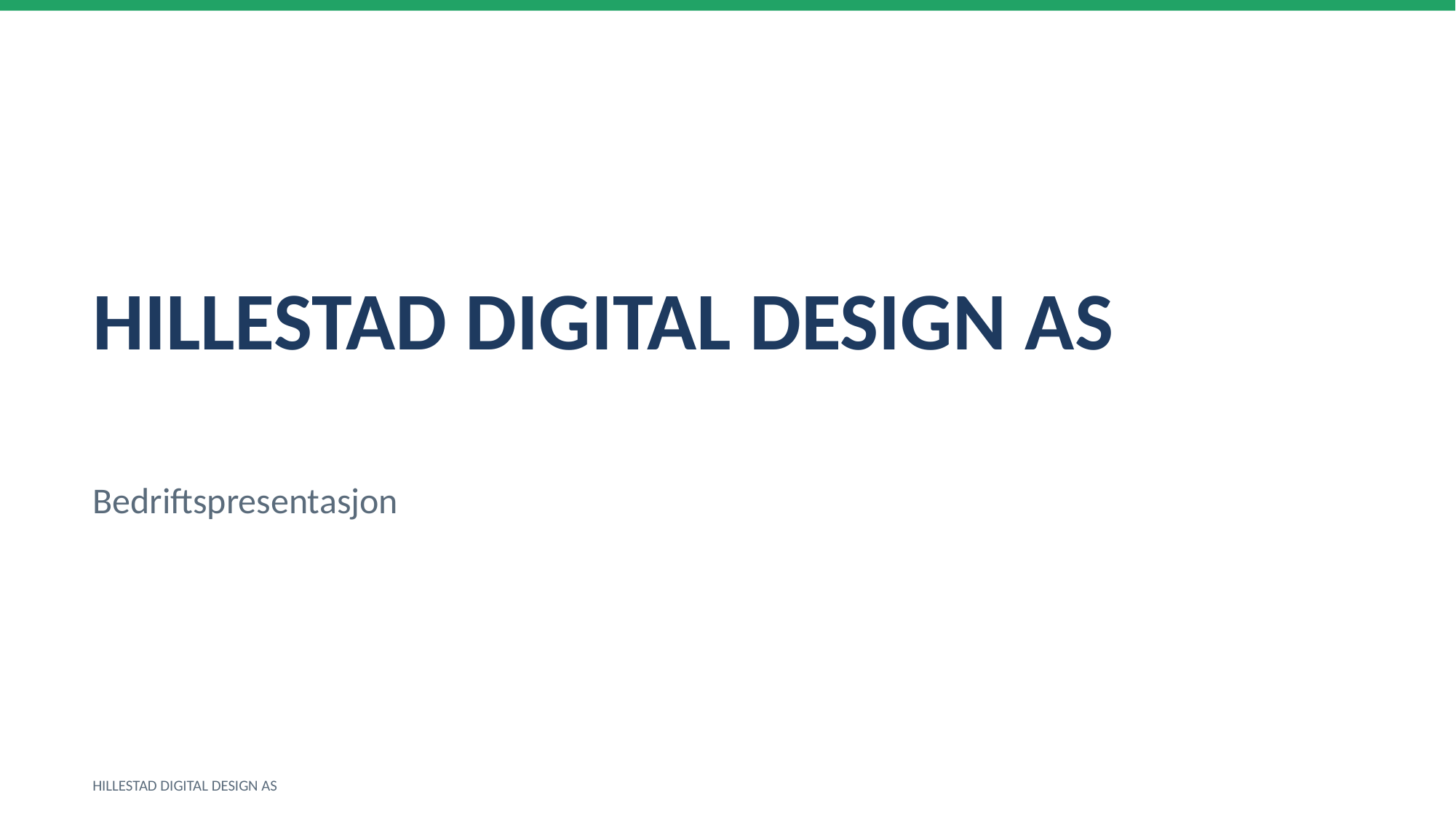

HILLESTAD DIGITAL DESIGN AS
Bedriftspresentasjon
HILLESTAD DIGITAL DESIGN AS